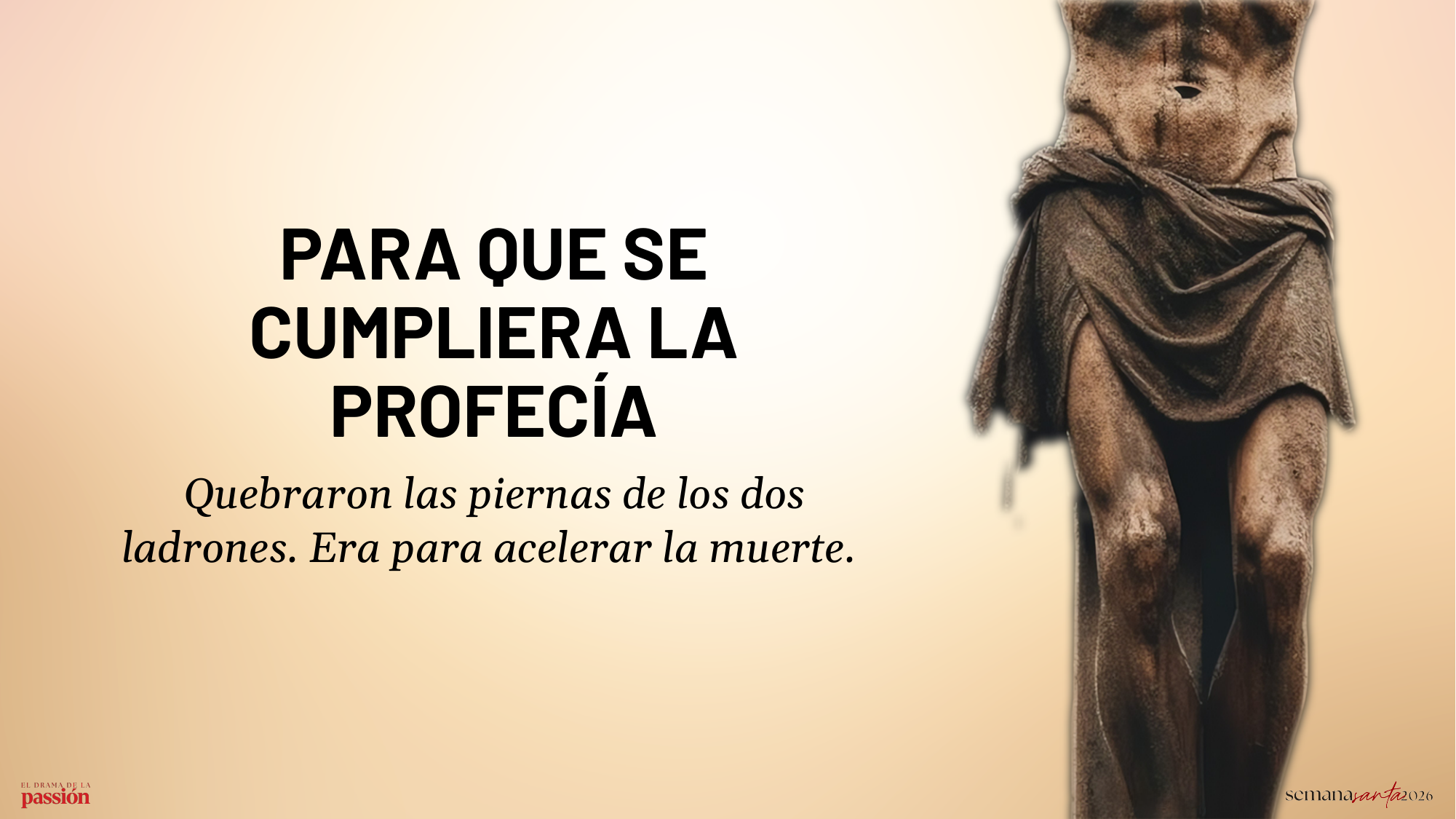

PARA QUE SE CUMPLIERA LA PROFECÍA
Quebraron las piernas de los dos ladrones. Era para acelerar la muerte.